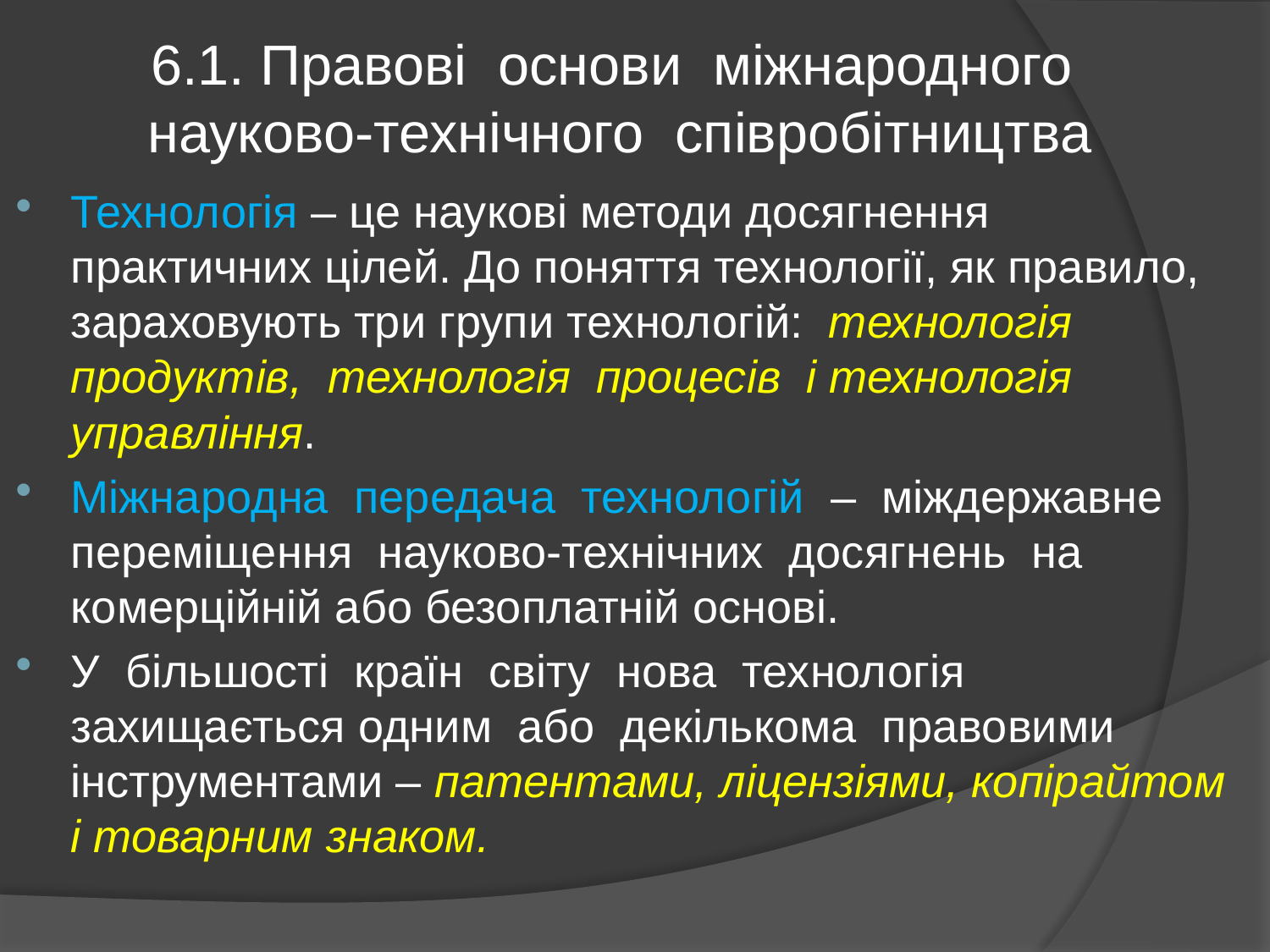

# 6.1. Правові  основи  міжнародного  науково-технічного  співробітництва
Технологія – це наукові методи досягнення практичних цілей. До поняття технології, як правило, зараховують три групи технологій:  технологія  продуктів,  технологія  процесів  і технологія управління.
Міжнародна  передача  технологій  –  міждержавне переміщення  науково-технічних  досягнень  на  комерційній або безоплатній основі.
У  більшості  країн  світу  нова  технологія  захищається одним  або  декількома  правовими  інструментами – патентами, ліцензіями, копірайтом і товарним знаком.